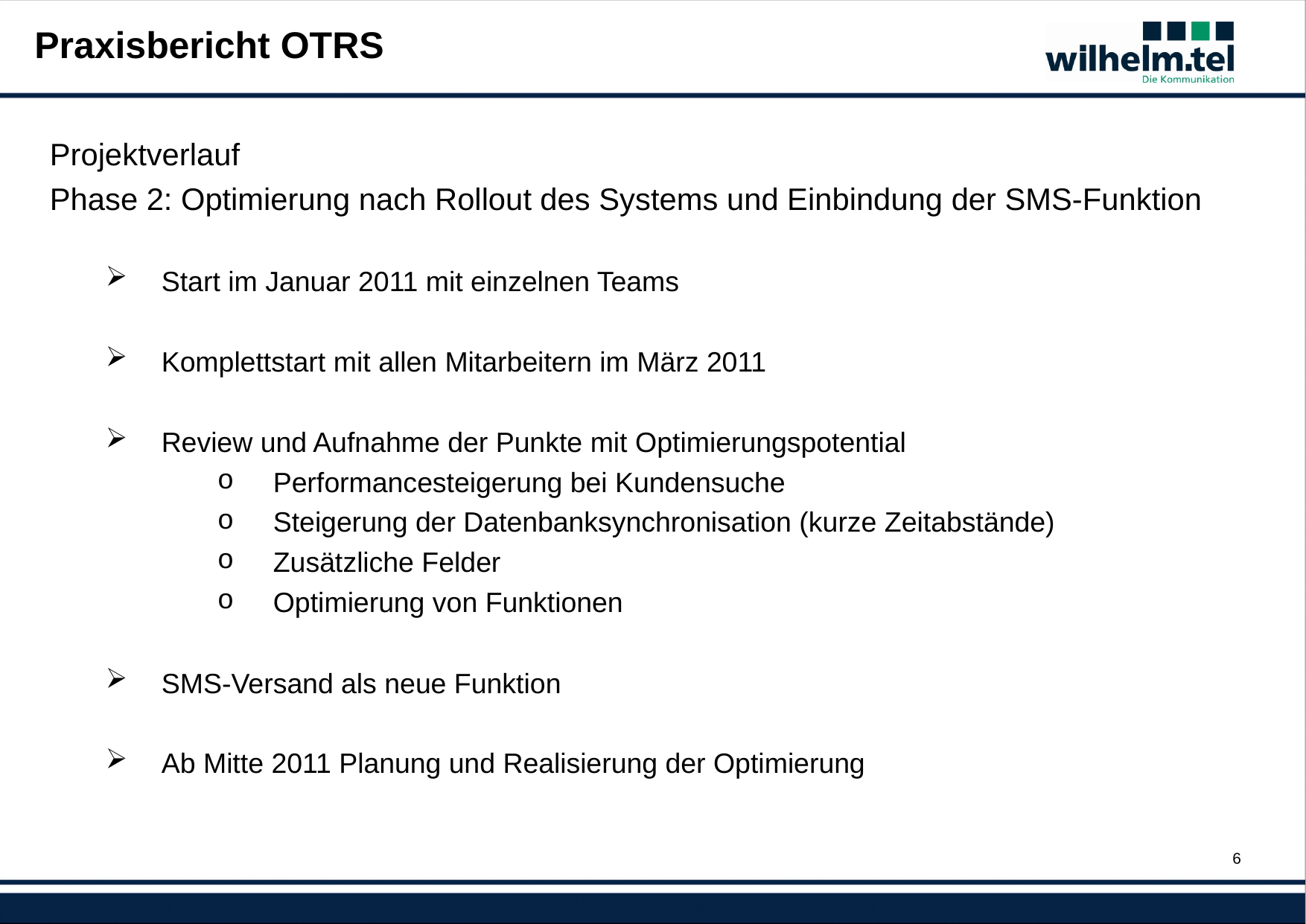

Praxisbericht OTRS
Projektverlauf
Phase 2: Optimierung nach Rollout des Systems und Einbindung der SMS-Funktion

Start im Januar 2011 mit einzelnen Teams

Komplettstart mit allen Mitarbeitern im März 2011

Review und Aufnahme der Punkte mit Optimierungspotential
Performancesteigerung bei Kundensuche
Steigerung der Datenbanksynchronisation (kurze Zeitabstände)
Zusätzliche Felder
Optimierung von Funktionen

SMS-Versand als neue Funktion

Ab Mitte 2011 Planung und Realisierung der Optimierung
6